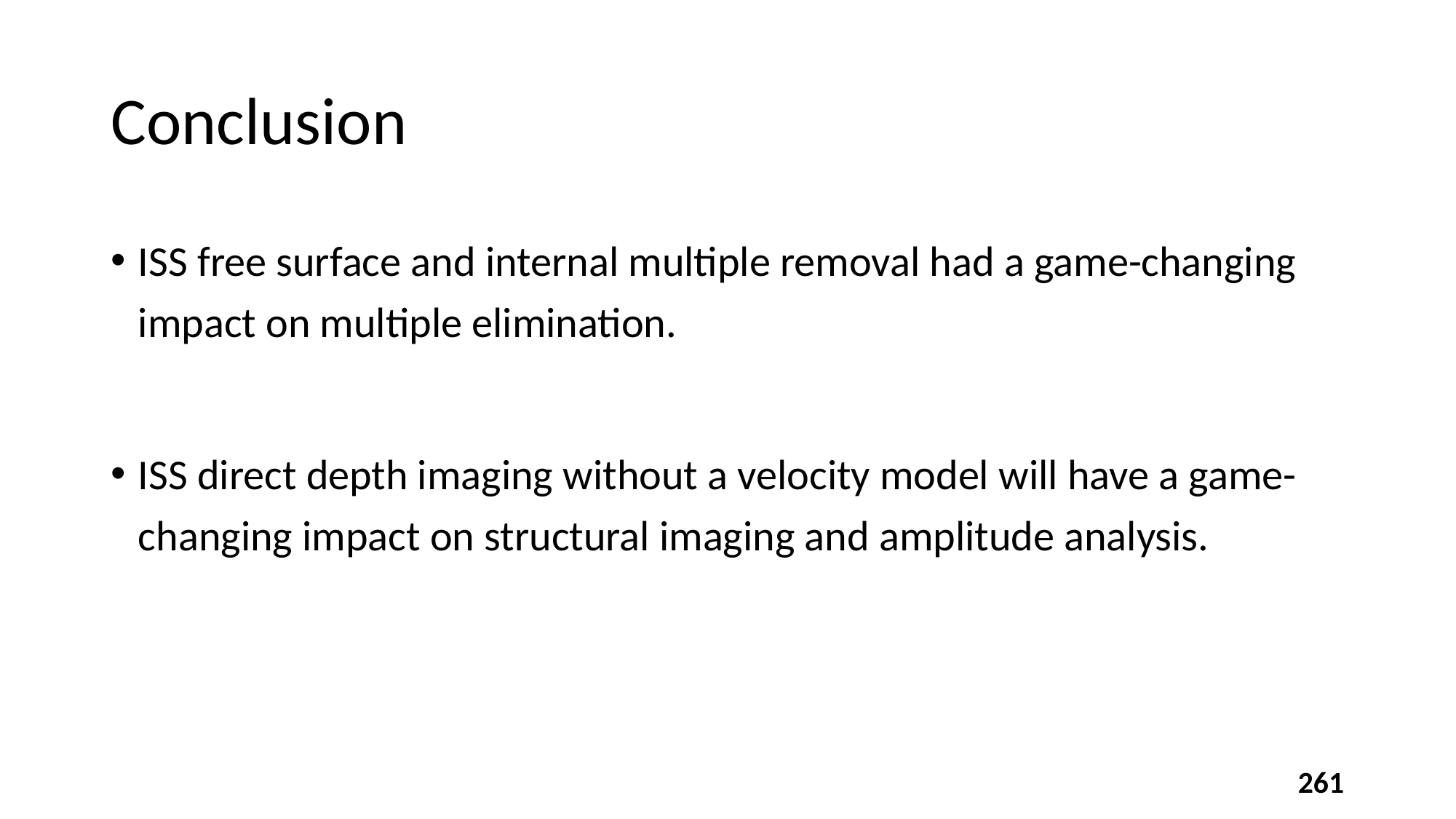

# Conclusion
ISS free surface and internal multiple removal had a game-changing impact on multiple elimination.

ISS direct depth imaging without a velocity model will have a game-changing impact on structural imaging and amplitude analysis.
261